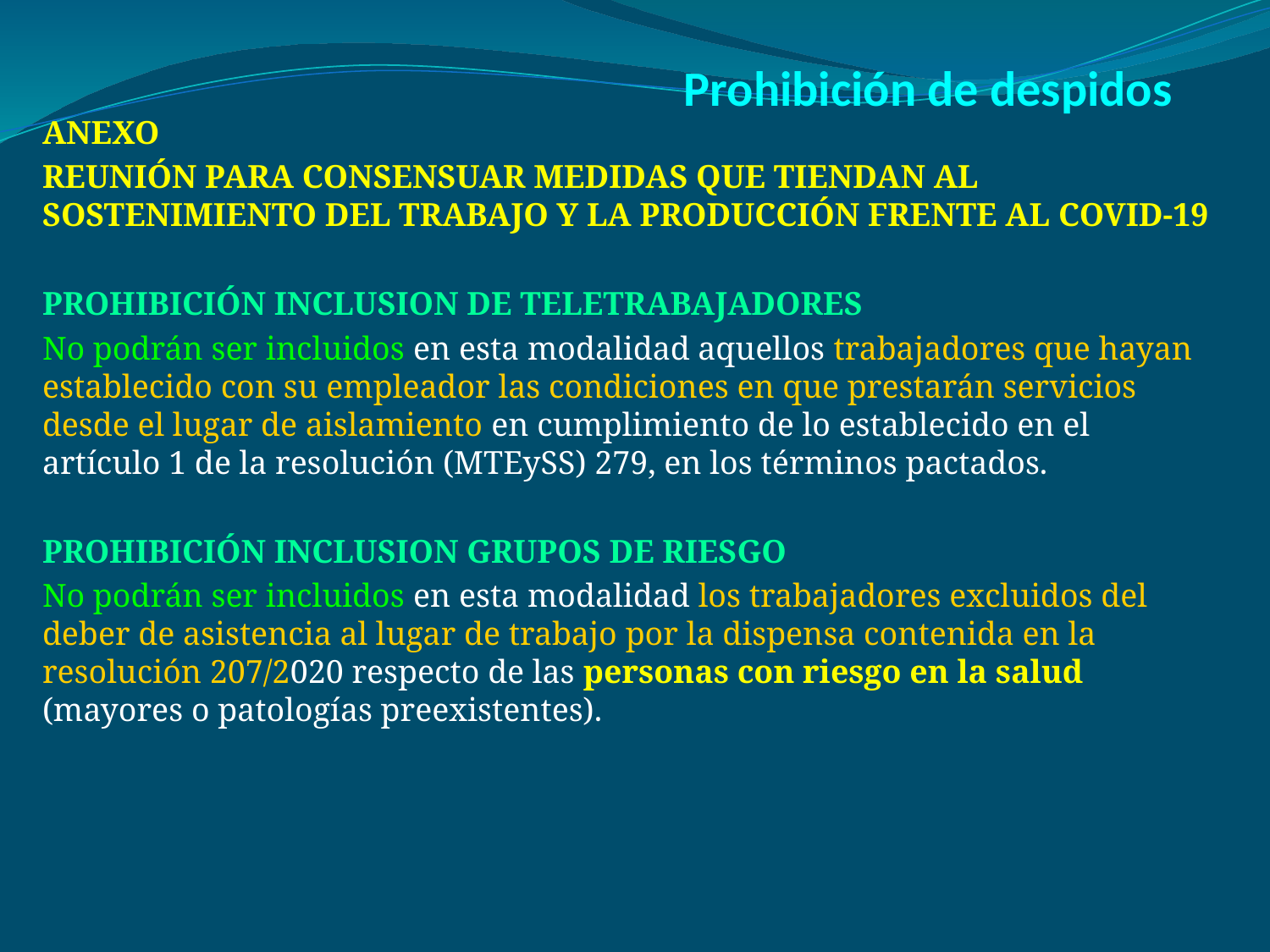

# Prohibición de despidos
ANEXO
REUNIÓN PARA CONSENSUAR MEDIDAS QUE TIENDAN AL SOSTENIMIENTO DEL TRABAJO Y LA PRODUCCIÓN FRENTE AL COVID-19

PROHIBICIÓN INCLUSION DE TELETRABAJADORES
No podrán ser incluidos en esta modalidad aquellos trabajadores que hayan establecido con su empleador las condiciones en que prestarán servicios desde el lugar de aislamiento en cumplimiento de lo establecido en el artículo 1 de la resolución (MTEySS) 279, en los términos pactados.

PROHIBICIÓN INCLUSION GRUPOS DE RIESGO
No podrán ser incluidos en esta modalidad los trabajadores excluidos del deber de asistencia al lugar de trabajo por la dispensa contenida en la resolución 207/2020 respecto de las personas con riesgo en la salud (mayores o patologías preexistentes).